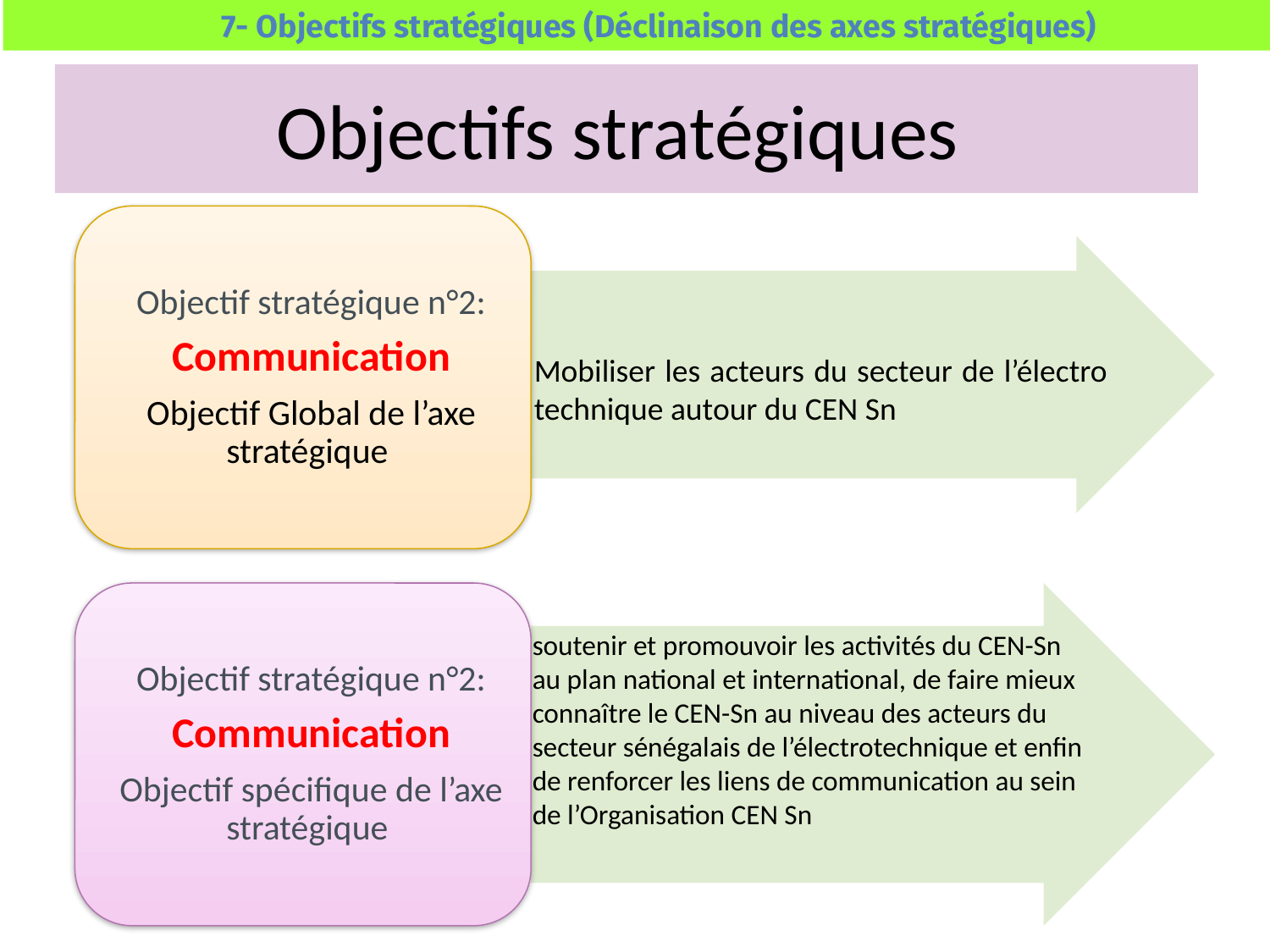

7- Objectifs stratégiques (Déclinaison des axes stratégiques)
# Objectifs stratégiques

Mobiliser les acteurs du secteur de l’électro technique autour du CEN Sn

Objectif stratégique n°2:
Communication
Objectif Global de l’axe stratégique
soutenir et promouvoir les activités du CEN-Sn au plan national et international, de faire mieux connaître le CEN-Sn au niveau des acteurs du secteur sénégalais de l’électrotechnique et enfin de renforcer les liens de communication au sein de l’Organisation CEN Sn
Objectif stratégique n°2:
Communication
Objectif spécifique de l’axe stratégique